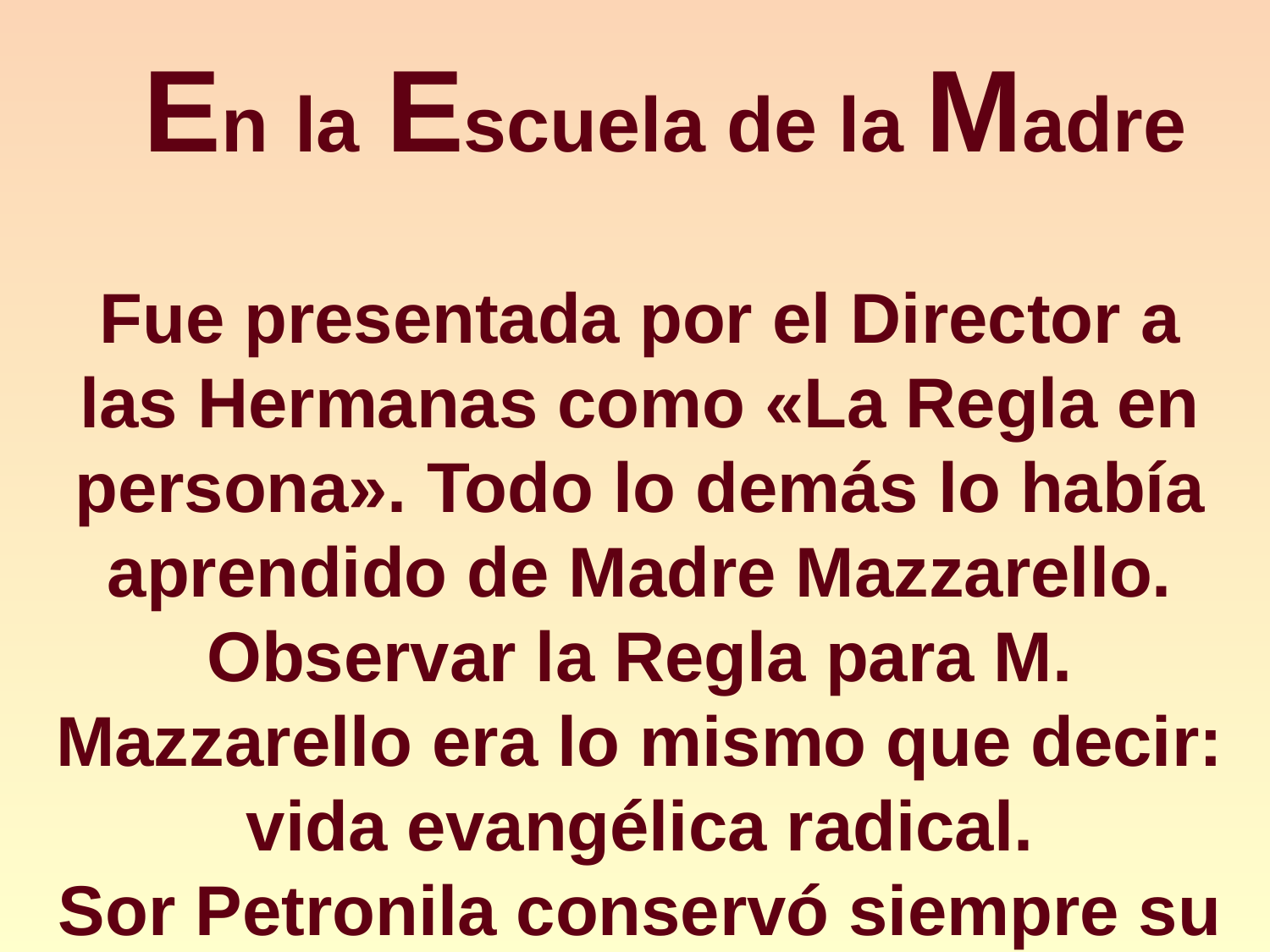

En la Escuela de la Madre
Fue presentada por el Director a las Hermanas como «La Regla en persona». Todo lo demás lo había aprendido de Madre Mazzarello.
Observar la Regla para M. Mazzarello era lo mismo que decir: vida evangélica radical.
Sor Petronila conservó siempre su estilo ciertamente lento.